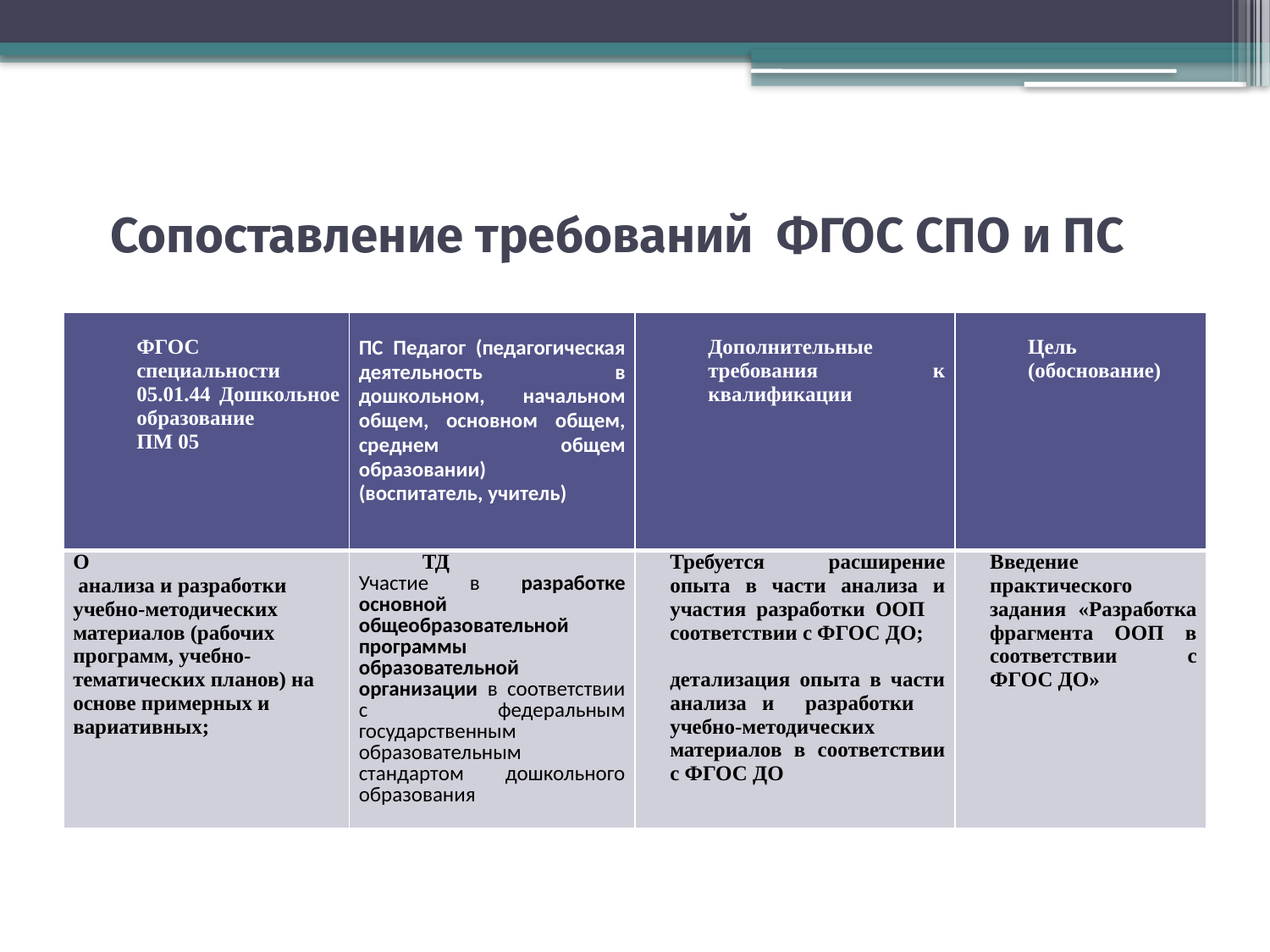

# Сопоставление требований  ФГОС СПО и ПС
| ФГОС специальности 05.01.44 Дошкольное образование ПМ 05 | ПС Педагог (педагогическая деятельность в дошкольном, начальном общем, основном общем, среднем общем образовании) (воспитатель, учитель) | Дополнительные требования к квалификации | Цель (обоснование) |
| --- | --- | --- | --- |
| О анализа и разработки учебно-методических материалов (рабочих программ, учебно-тематических планов) на основе примерных и вариативных; | ТД Участие в разработке основной общеобразовательной программы образовательной организации в соответствии с федеральным государственным образовательным стандартом дошкольного образования | Требуется расширение опыта в части анализа и участия разработки ООП соответствии с ФГОС ДО; детализация опыта в части анализа и разработки учебно-методических материалов в соответствии с ФГОС ДО | Введение практического задания «Разработка фрагмента ООП в соответствии с ФГОС ДО» |